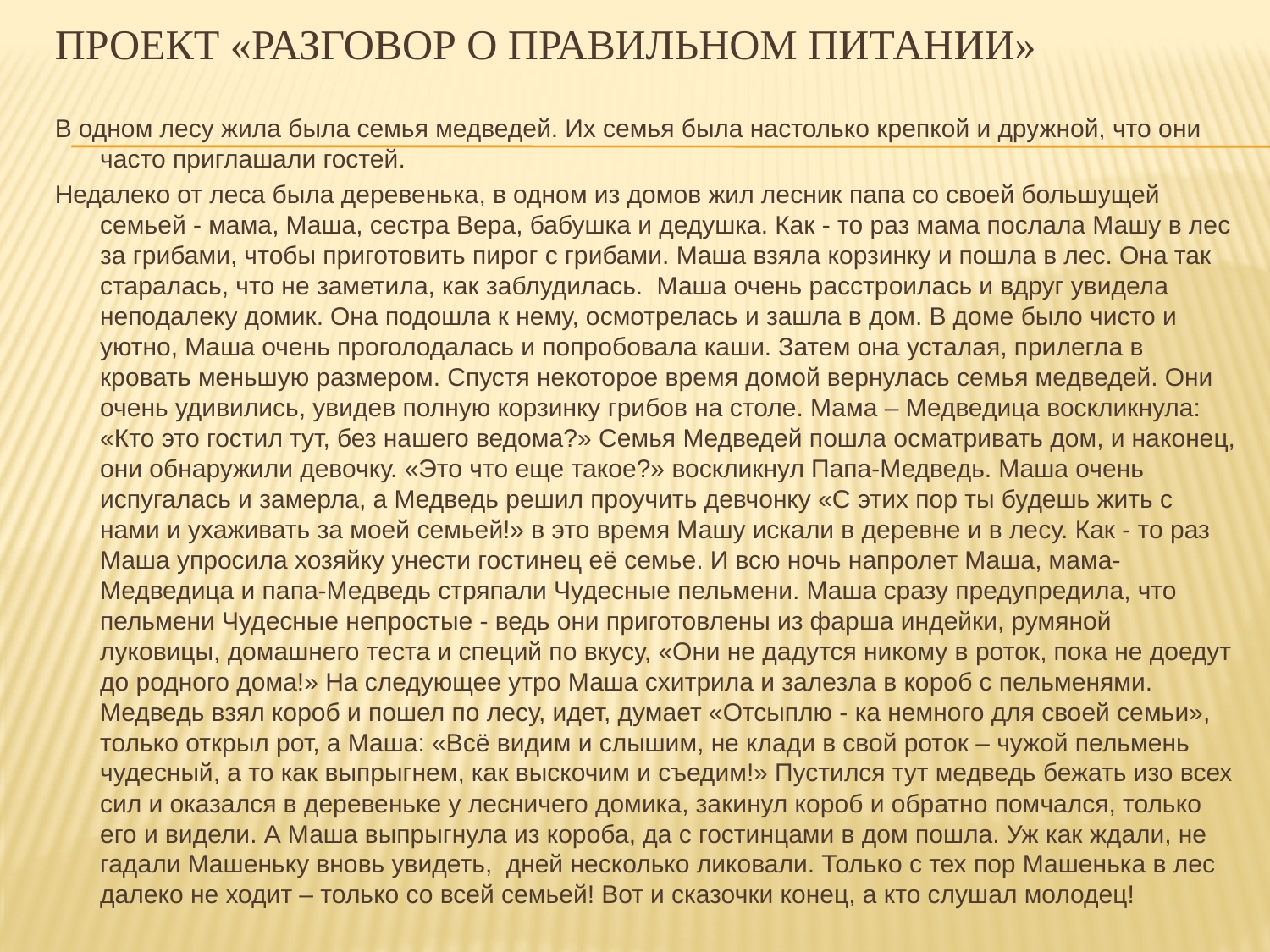

# Проект «Разговор о правильном питании»
В одном лесу жила была семья медведей. Их семья была настолько крепкой и дружной, что они часто приглашали гостей.
Недалеко от леса была деревенька, в одном из домов жил лесник папа со своей большущей семьей - мама, Маша, сестра Вера, бабушка и дедушка. Как - то раз мама послала Машу в лес за грибами, чтобы приготовить пирог с грибами. Маша взяла корзинку и пошла в лес. Она так старалась, что не заметила, как заблудилась.  Маша очень расстроилась и вдруг увидела неподалеку домик. Она подошла к нему, осмотрелась и зашла в дом. В доме было чисто и уютно, Маша очень проголодалась и попробовала каши. Затем она усталая, прилегла в кровать меньшую размером. Спустя некоторое время домой вернулась семья медведей. Они очень удивились, увидев полную корзинку грибов на столе. Мама – Медведица воскликнула: «Кто это гостил тут, без нашего ведома?» Семья Медведей пошла осматривать дом, и наконец, они обнаружили девочку. «Это что еще такое?» воскликнул Папа-Медведь. Маша очень испугалась и замерла, а Медведь решил проучить девчонку «С этих пор ты будешь жить с нами и ухаживать за моей семьей!» в это время Машу искали в деревне и в лесу. Как - то раз Маша упросила хозяйку унести гостинец её семье. И всю ночь напролет Маша, мама-Медведица и папа-Медведь стряпали Чудесные пельмени. Маша сразу предупредила, что пельмени Чудесные непростые - ведь они приготовлены из фарша индейки, румяной луковицы, домашнего теста и специй по вкусу, «Они не дадутся никому в роток, пока не доедут до родного дома!» На следующее утро Маша схитрила и залезла в короб с пельменями. Медведь взял короб и пошел по лесу, идет, думает «Отсыплю - ка немного для своей семьи», только открыл рот, а Маша: «Всё видим и слышим, не клади в свой роток – чужой пельмень чудесный, а то как выпрыгнем, как выскочим и съедим!» Пустился тут медведь бежать изо всех сил и оказался в деревеньке у лесничего домика, закинул короб и обратно помчался, только его и видели. А Маша выпрыгнула из короба, да с гостинцами в дом пошла. Уж как ждали, не гадали Машеньку вновь увидеть,  дней несколько ликовали. Только с тех пор Машенька в лес далеко не ходит – только со всей семьей! Вот и сказочки конец, а кто слушал молодец!